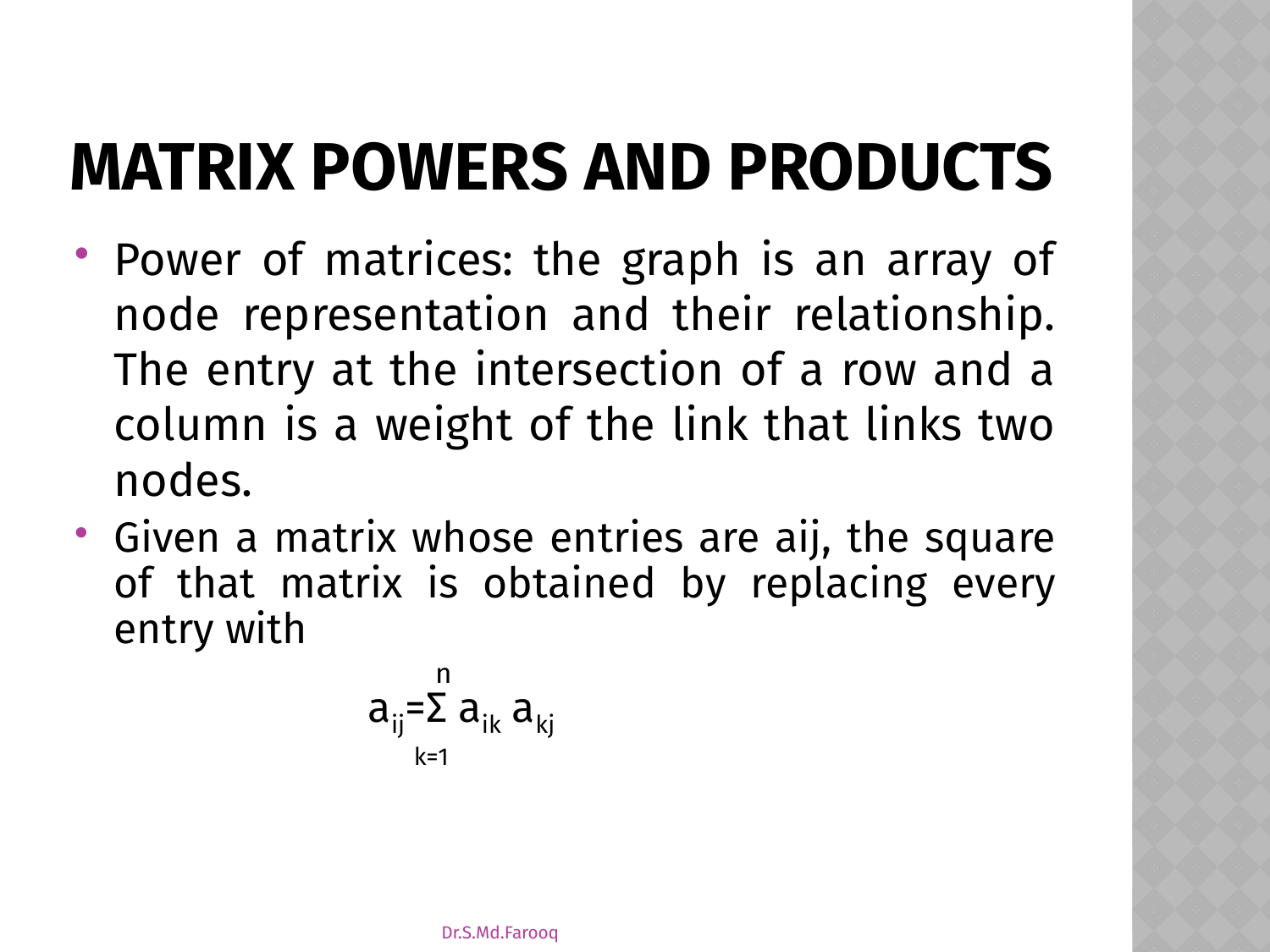

# Matrix powers and products
Power of matrices: the graph is an array of node representation and their relationship. The entry at the intersection of a row and a column is a weight of the link that links two nodes.
Given a matrix whose entries are aij, the square of that matrix is obtained by replacing every entry with
			      n
			aij=Σ aik akj
			       k=1

Dr.S.Md.Farooq